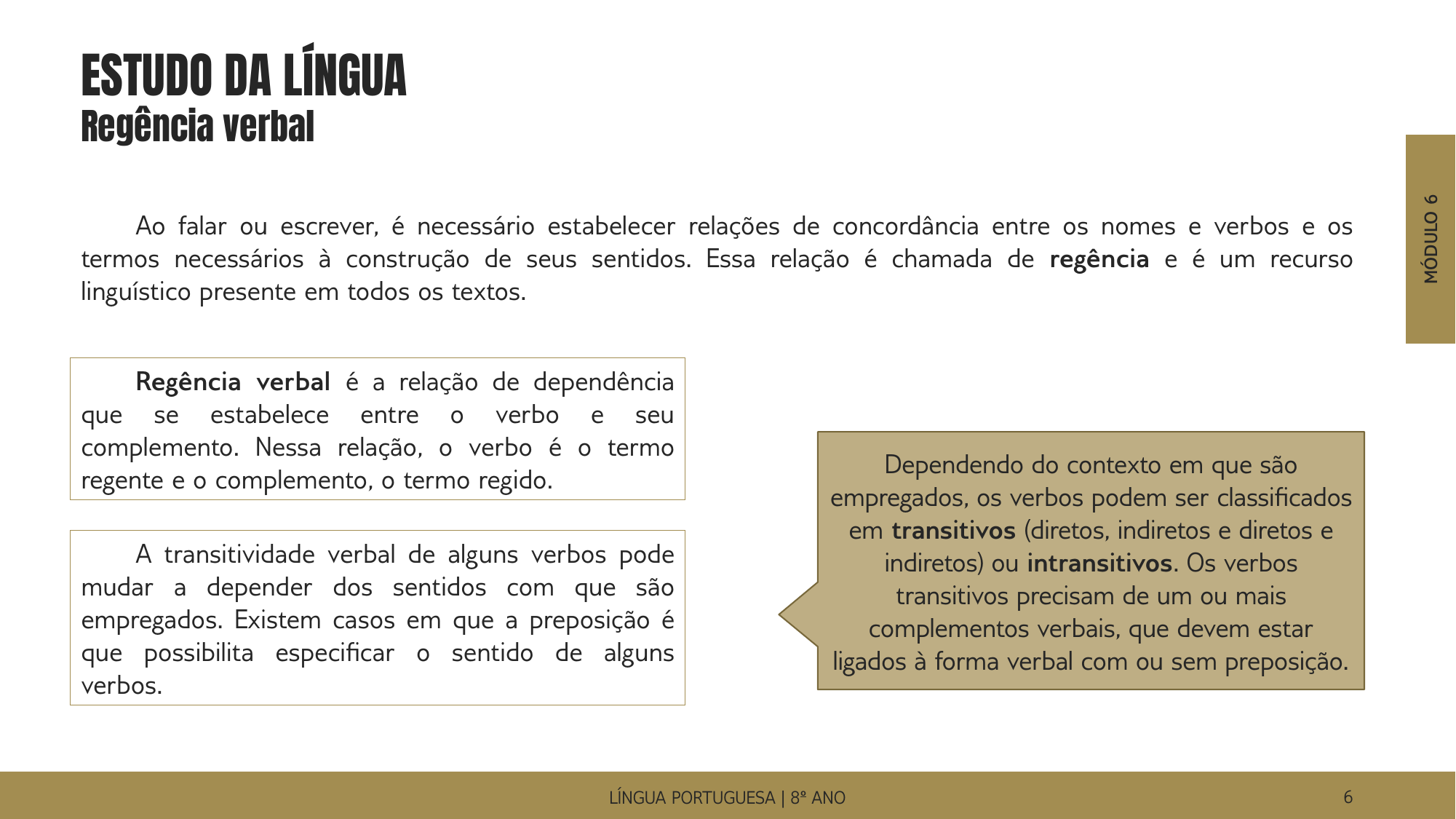

ESTUDO DA LÍNGUA
Regência verbal

MÓDULO 6
Ao falar ou escrever, é necessário estabelecer relações de concordância entre os nomes e verbos e os termos necessários à construção de seus sentidos. Essa relação é chamada de regência e é um recurso linguístico presente em todos os textos.
Regência verbal é a relação de dependência que se estabelece entre o verbo e seu complemento. Nessa relação, o verbo é o termo regente e o complemento, o termo regido.
Dependendo do contexto em que são empregados, os verbos podem ser classificados em transitivos (diretos, indiretos e diretos e indiretos) ou intransitivos. Os verbos transitivos precisam de um ou mais complementos verbais, que devem estar ligados à forma verbal com ou sem preposição.
A transitividade verbal de alguns verbos pode mudar a depender dos sentidos com que são empregados. Existem casos em que a preposição é que possibilita especificar o sentido de alguns verbos.
LÍNGUA PORTUGUESA | 8o ANO
6